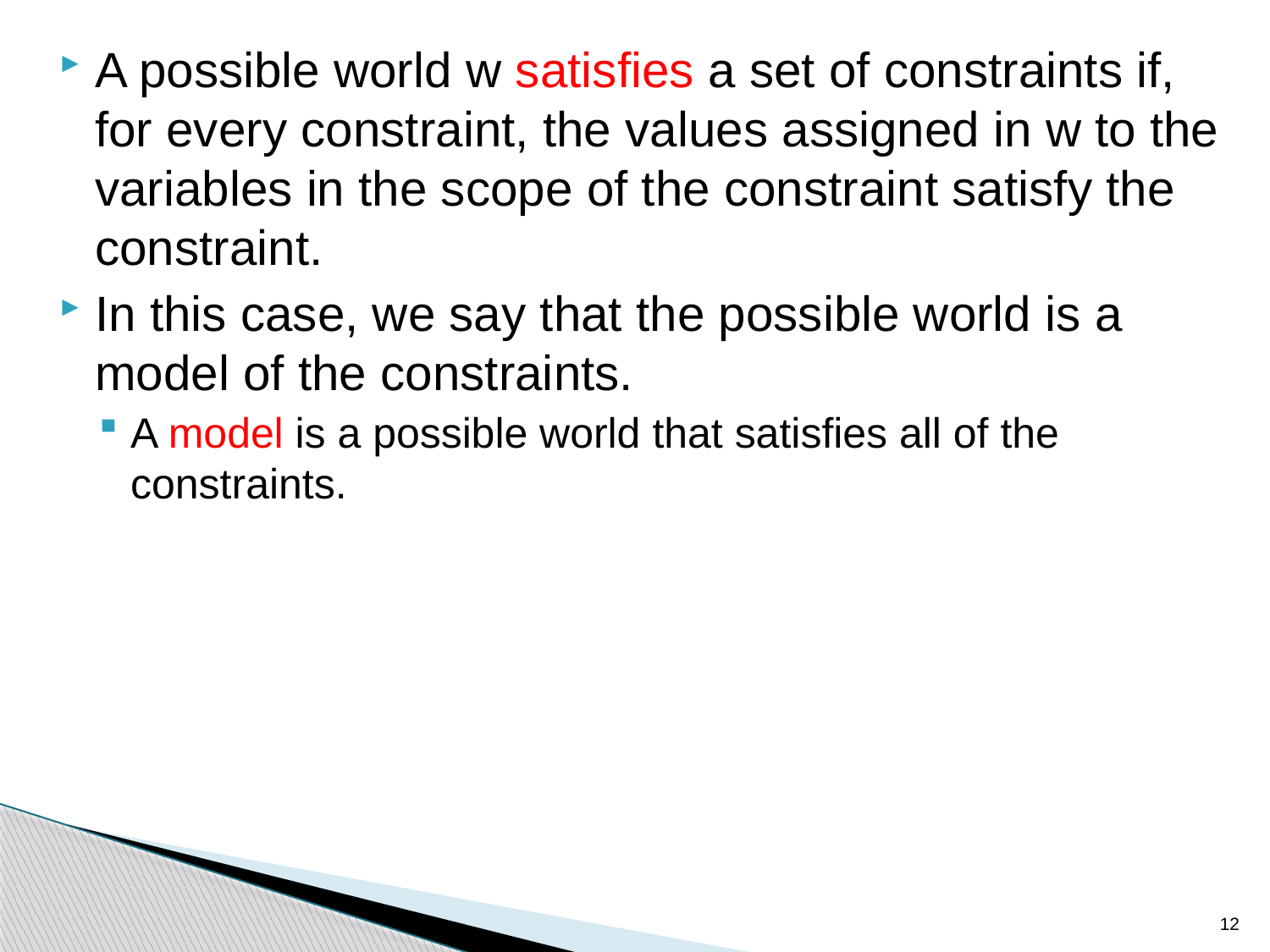

A possible world w satisfies a set of constraints if, for every constraint, the values assigned in w to the variables in the scope of the constraint satisfy the constraint.
In this case, we say that the possible world is a model of the constraints.
A model is a possible world that satisfies all of the constraints.
12